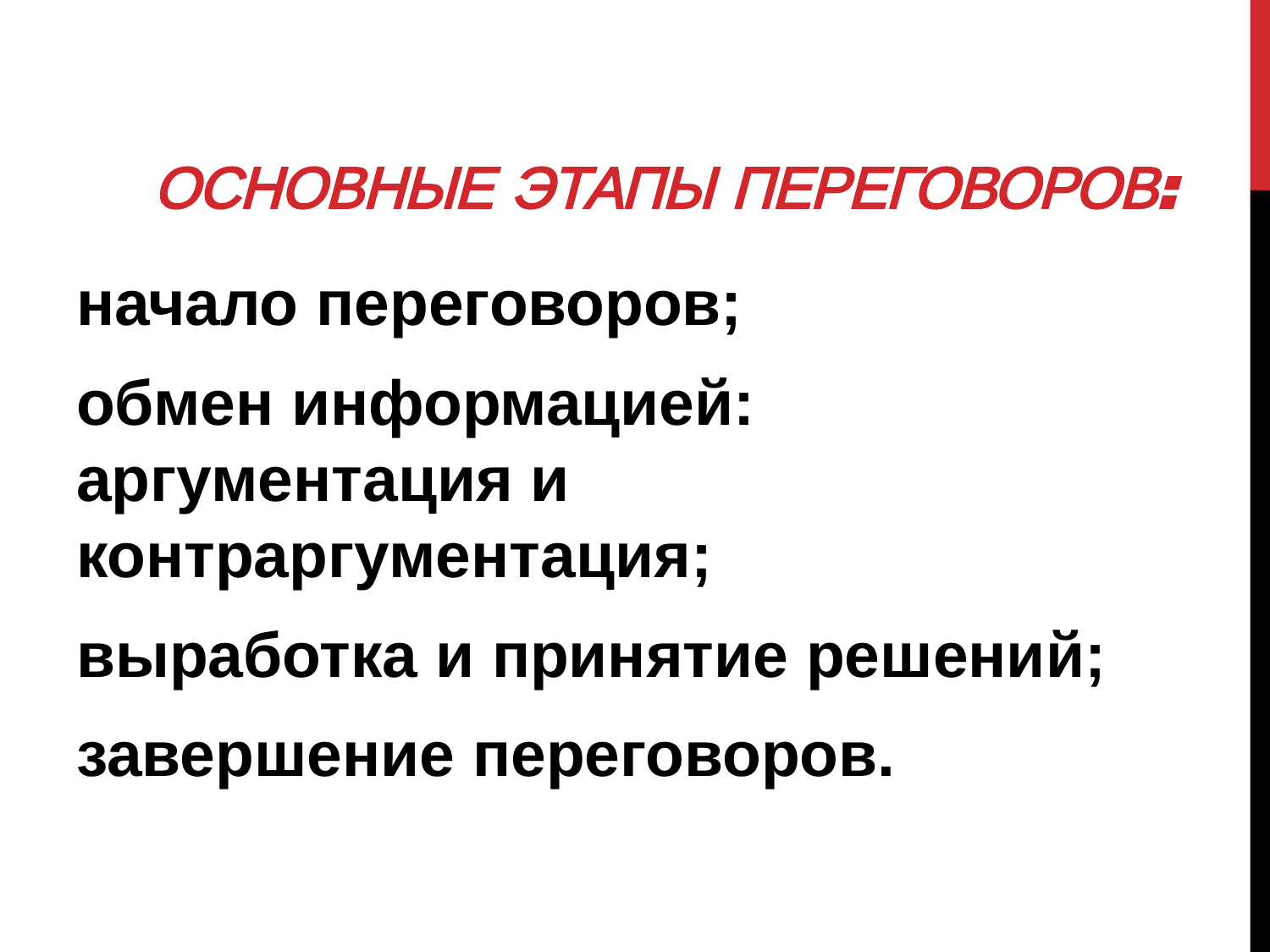

# Основные этапы переговоров:
начало переговоров;
обмен информацией: аргументация и контраргументация;
выработка и принятие решений;
завершение переговоров.